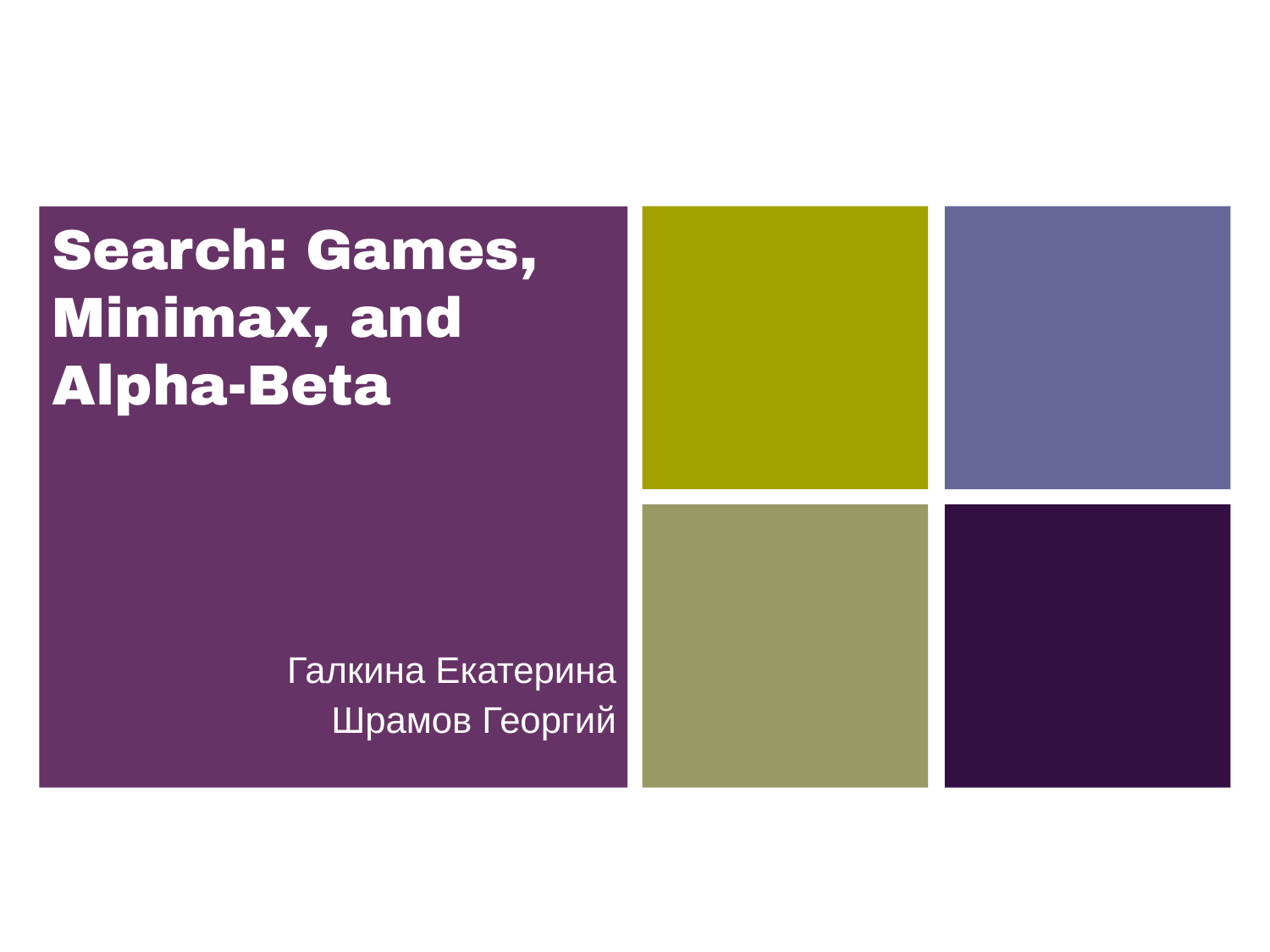

# Search: Games, Minimax, and Alpha-Beta
Галкина Екатерина
Шрамов Георгий